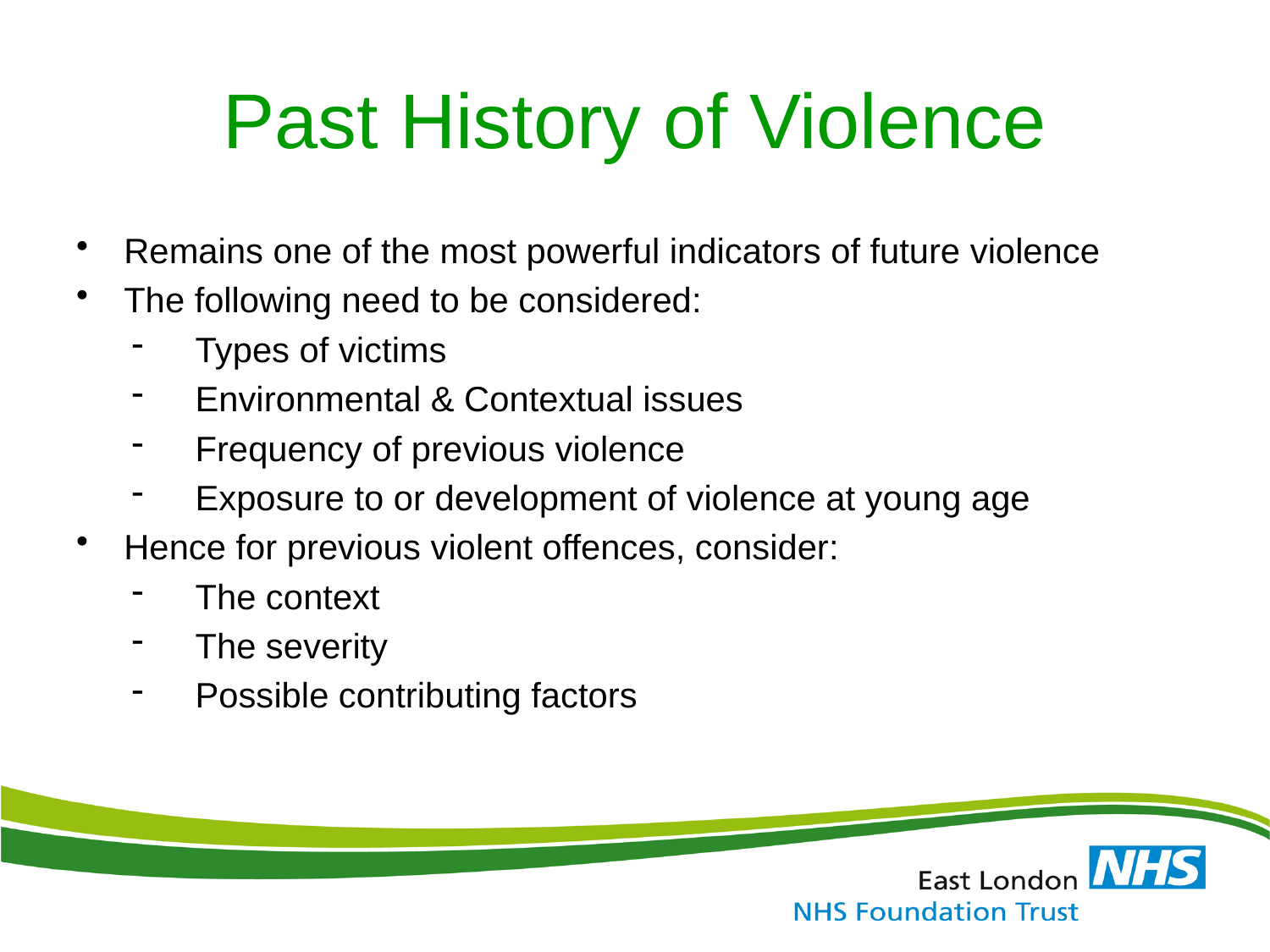

# Past History of Violence
Remains one of the most powerful indicators of future violence
The following need to be considered:
Types of victims
Environmental & Contextual issues
Frequency of previous violence
Exposure to or development of violence at young age
Hence for previous violent offences, consider:
The context
The severity
Possible contributing factors